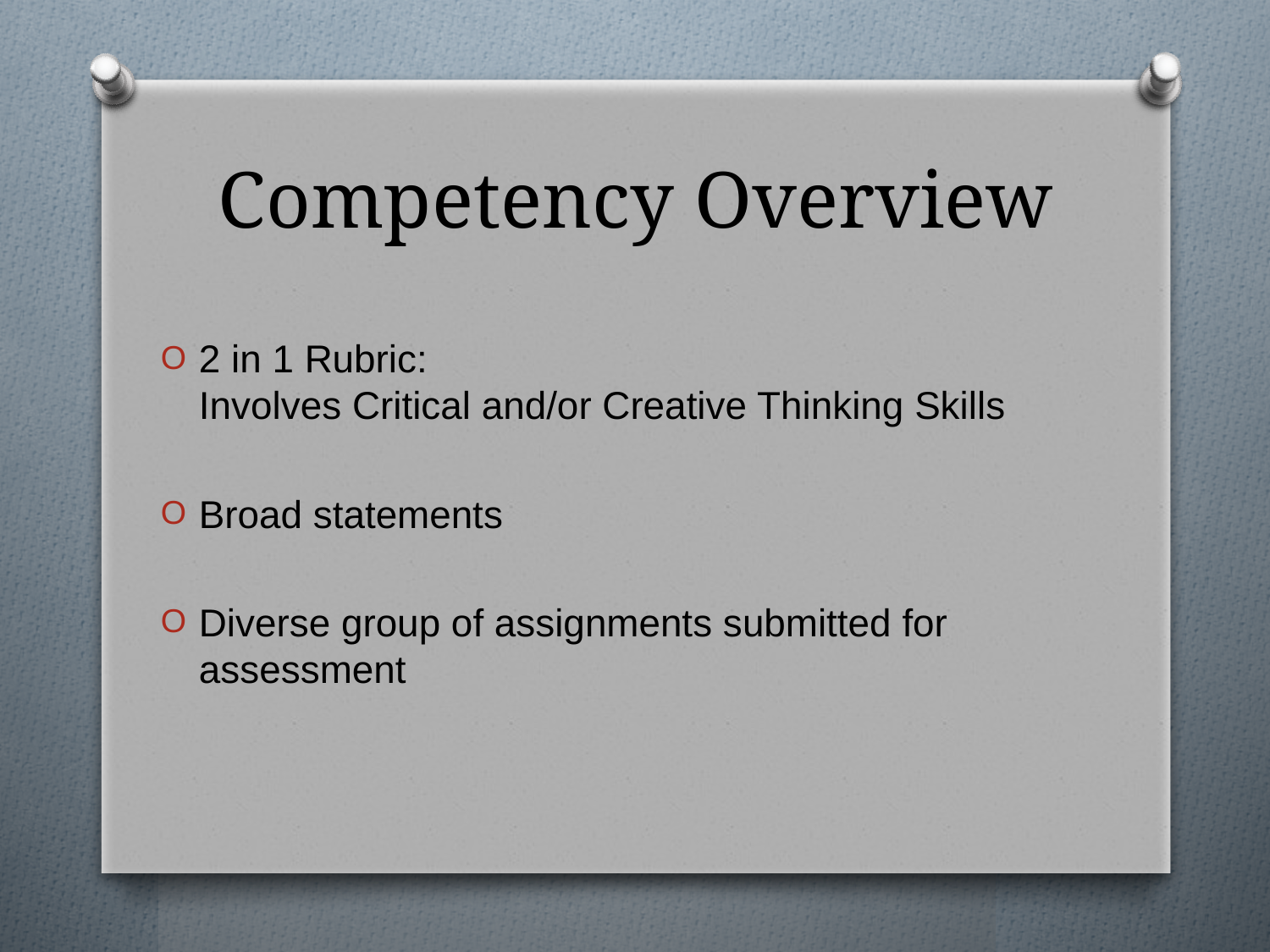

# Competency Overview
2 in 1 Rubric:
Involves Critical and/or Creative Thinking Skills

Broad statements

Diverse group of assignments submitted for assessment